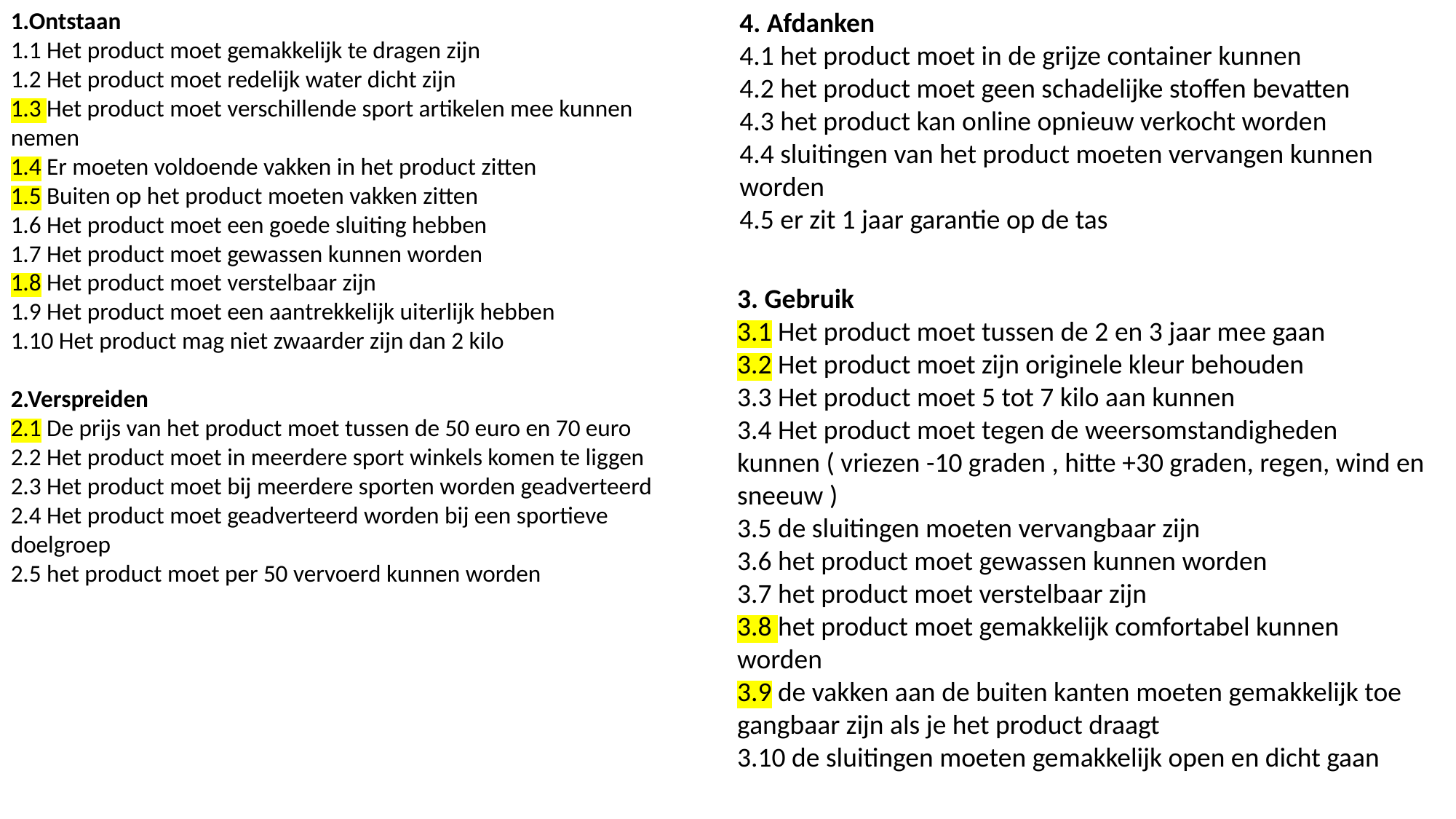

1.Ontstaan
1.1 Het product moet gemakkelijk te dragen zijn
1.2 Het product moet redelijk water dicht zijn
1.3 Het product moet verschillende sport artikelen mee kunnen nemen
1.4 Er moeten voldoende vakken in het product zitten
1.5 Buiten op het product moeten vakken zitten
1.6 Het product moet een goede sluiting hebben
1.7 Het product moet gewassen kunnen worden
1.8 Het product moet verstelbaar zijn
1.9 Het product moet een aantrekkelijk uiterlijk hebben
1.10 Het product mag niet zwaarder zijn dan 2 kilo

2.Verspreiden
2.1 De prijs van het product moet tussen de 50 euro en 70 euro
2.2 Het product moet in meerdere sport winkels komen te liggen
2.3 Het product moet bij meerdere sporten worden geadverteerd
2.4 Het product moet geadverteerd worden bij een sportieve doelgroep
2.5 het product moet per 50 vervoerd kunnen worden

4. Afdanken
4.1 het product moet in de grijze container kunnen
4.2 het product moet geen schadelijke stoffen bevatten
4.3 het product kan online opnieuw verkocht worden
4.4 sluitingen van het product moeten vervangen kunnen worden
4.5 er zit 1 jaar garantie op de tas

3. Gebruik
3.1 Het product moet tussen de 2 en 3 jaar mee gaan
3.2 Het product moet zijn originele kleur behouden
3.3 Het product moet 5 tot 7 kilo aan kunnen
3.4 Het product moet tegen de weersomstandigheden kunnen ( vriezen -10 graden , hitte +30 graden, regen, wind en sneeuw )
3.5 de sluitingen moeten vervangbaar zijn
3.6 het product moet gewassen kunnen worden
3.7 het product moet verstelbaar zijn
3.8 het product moet gemakkelijk comfortabel kunnen worden
3.9 de vakken aan de buiten kanten moeten gemakkelijk toe gangbaar zijn als je het product draagt
3.10 de sluitingen moeten gemakkelijk open en dicht gaan